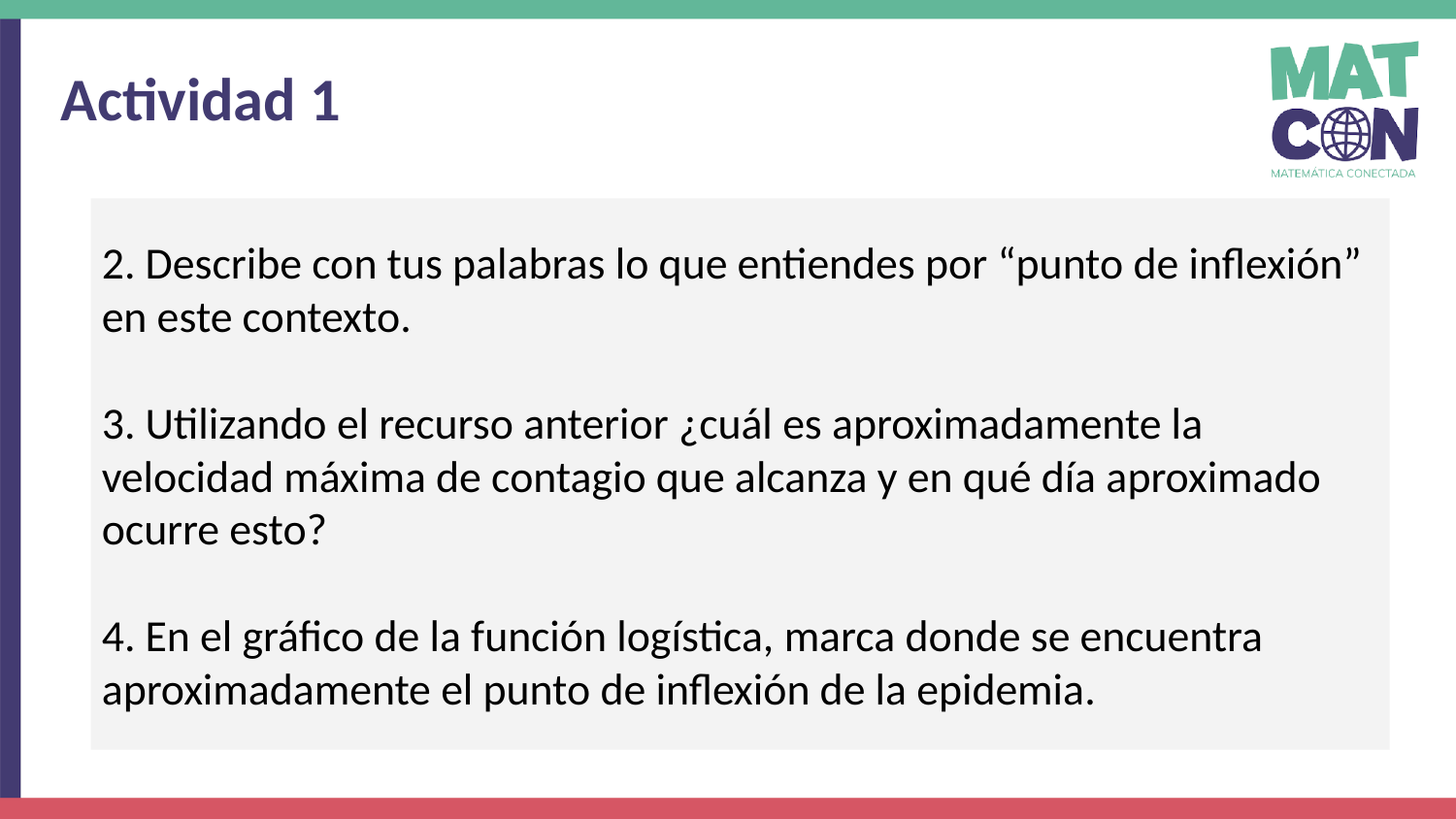

Actividad 1
2. Describe con tus palabras lo que entiendes por “punto de inflexión” en este contexto.

3. Utilizando el recurso anterior ¿cuál es aproximadamente la velocidad máxima de contagio que alcanza y en qué día aproximado ocurre esto?

4. En el gráfico de la función logística, marca donde se encuentra aproximadamente el punto de inflexión de la epidemia.